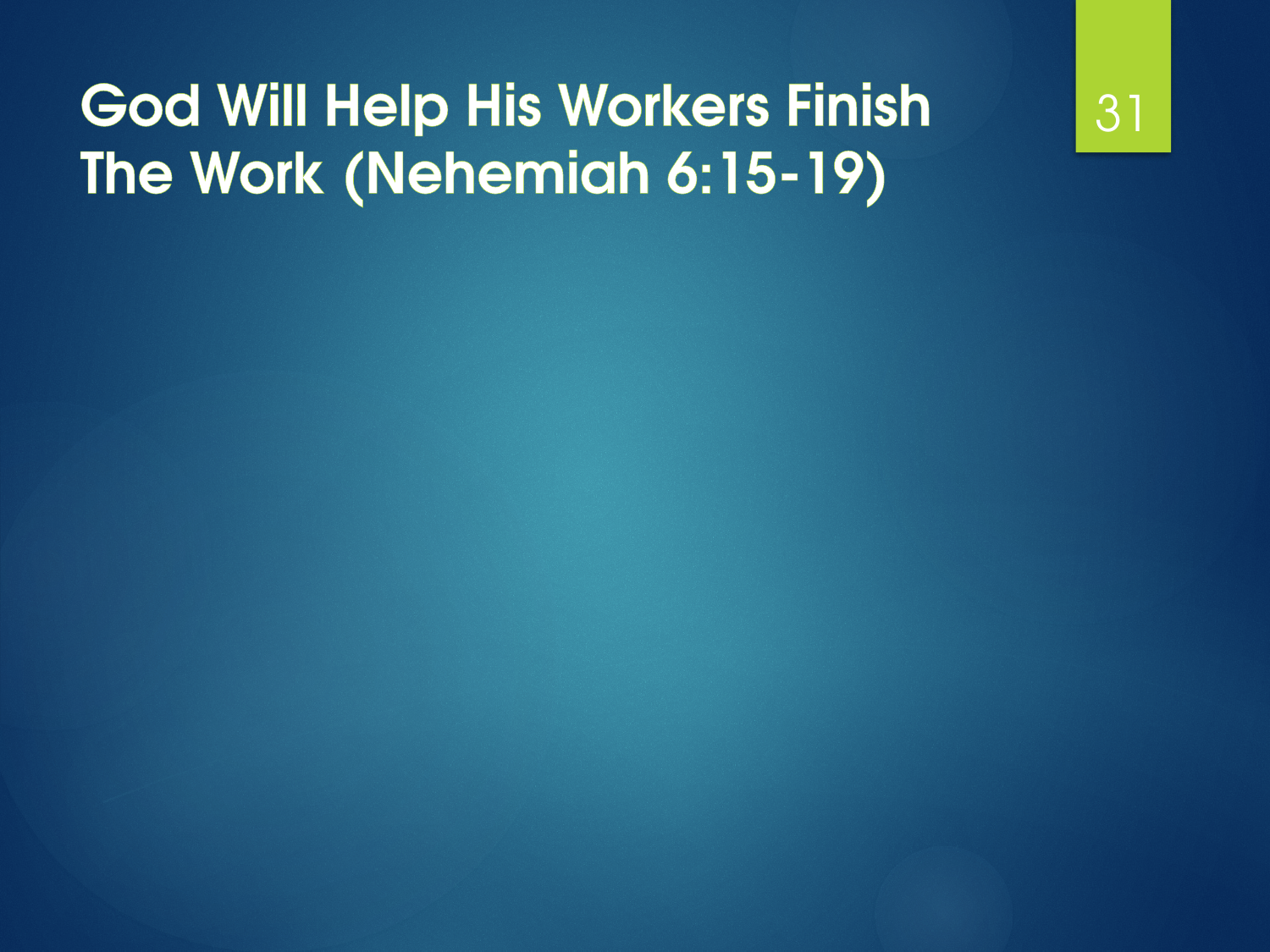

31
# God Will Help His Workers Finish The Work (Nehemiah 6:15-19)